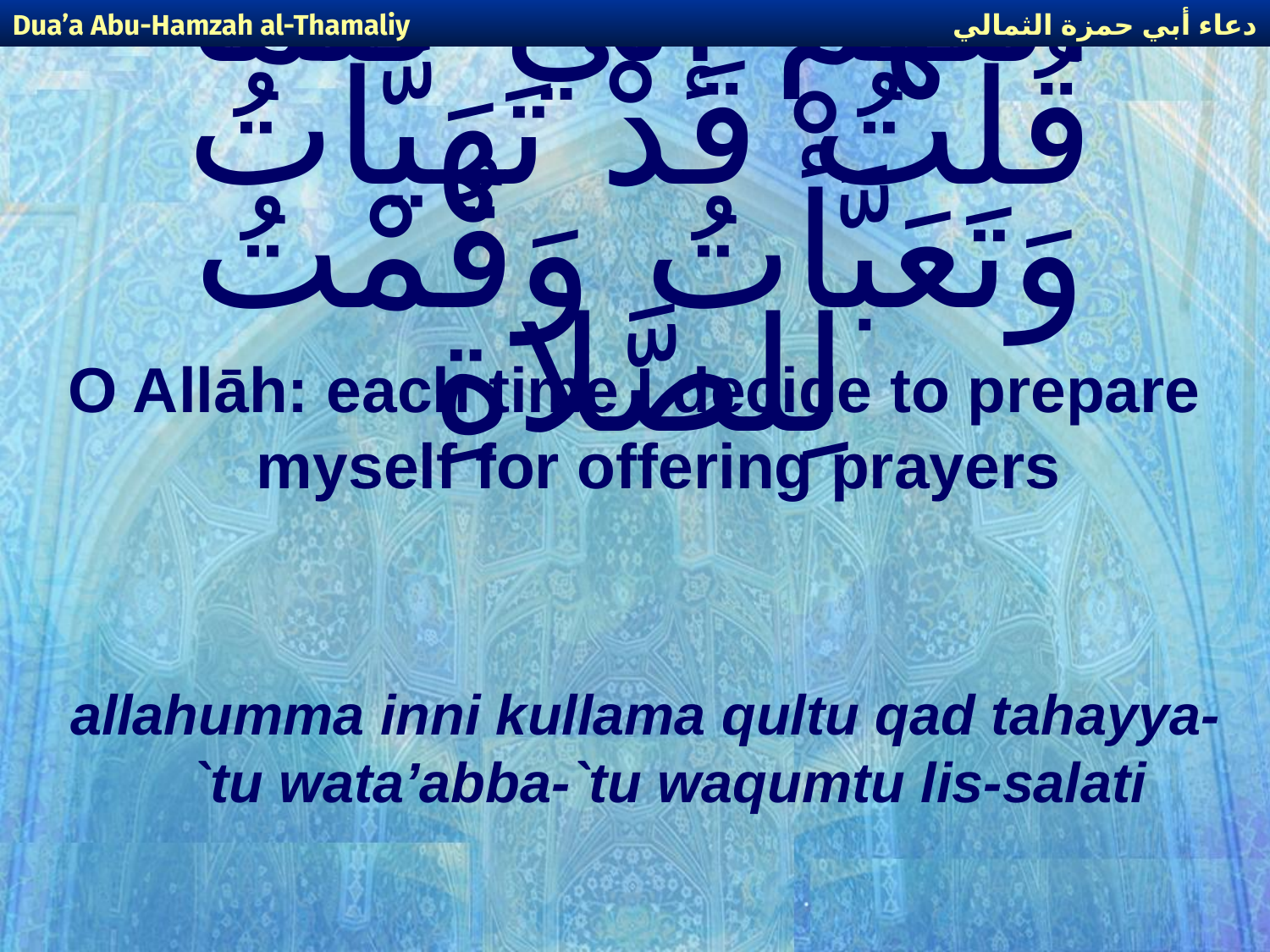

دعاء أبي حمزة الثمالي
Dua’a Abu-Hamzah al-Thamaliy
# اللّهُمَّ إنِّي كُلَّمَا قُلْتُ قَدْ تَهَيَّأْتُ وَتَعَبَّأْتُ وَقُمْتُ لِلصَّلاةِ
O Allāh: each time I decide to prepare myself for offering prayers
allahumma inni kullama qultu qad tahayya-`tu wata’abba-`tu waqumtu lis-salati